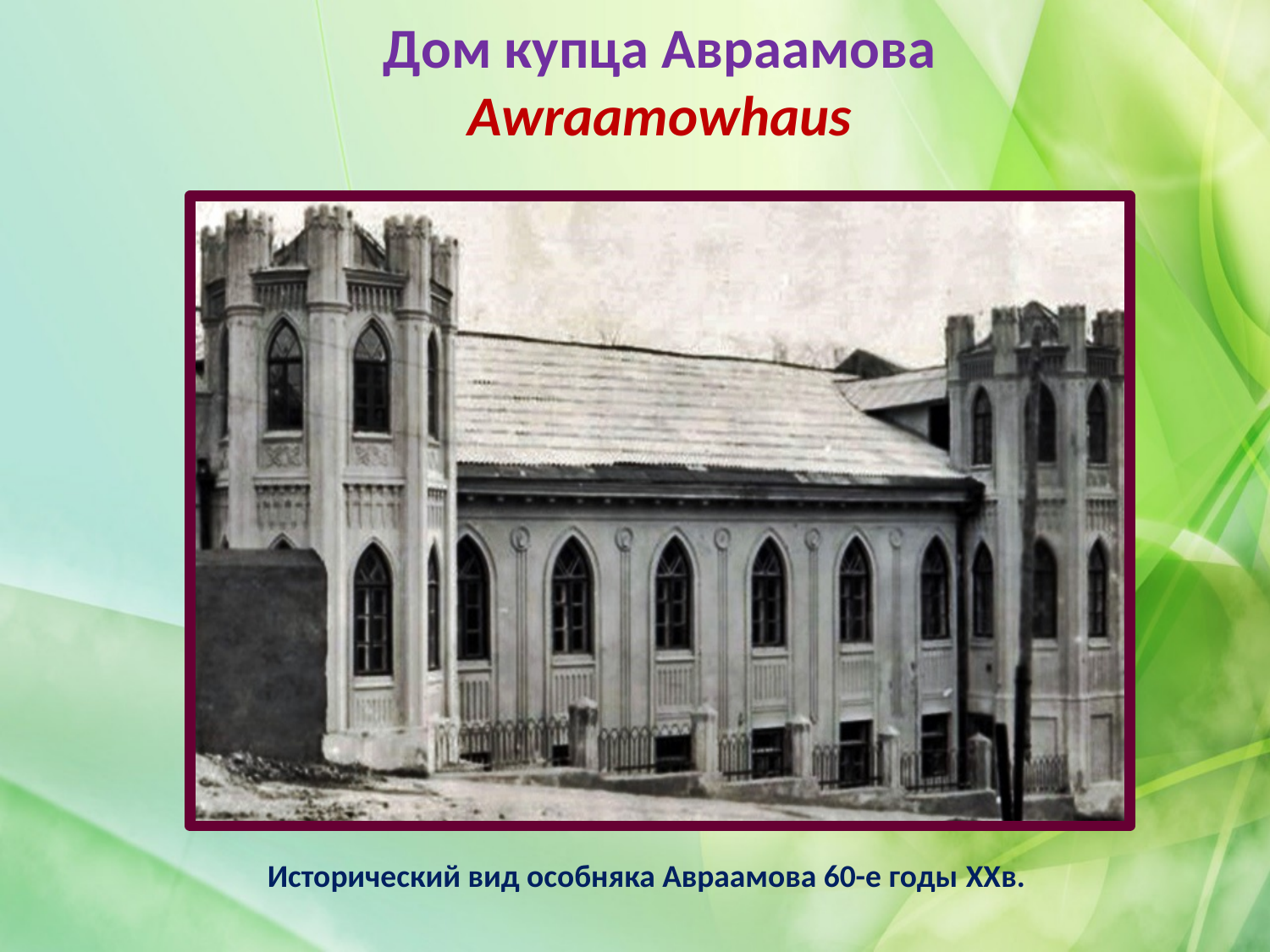

Дом купца Авраамова
Awraamowhaus

Исторический вид особняка Авраамова 60-е годы XXв.